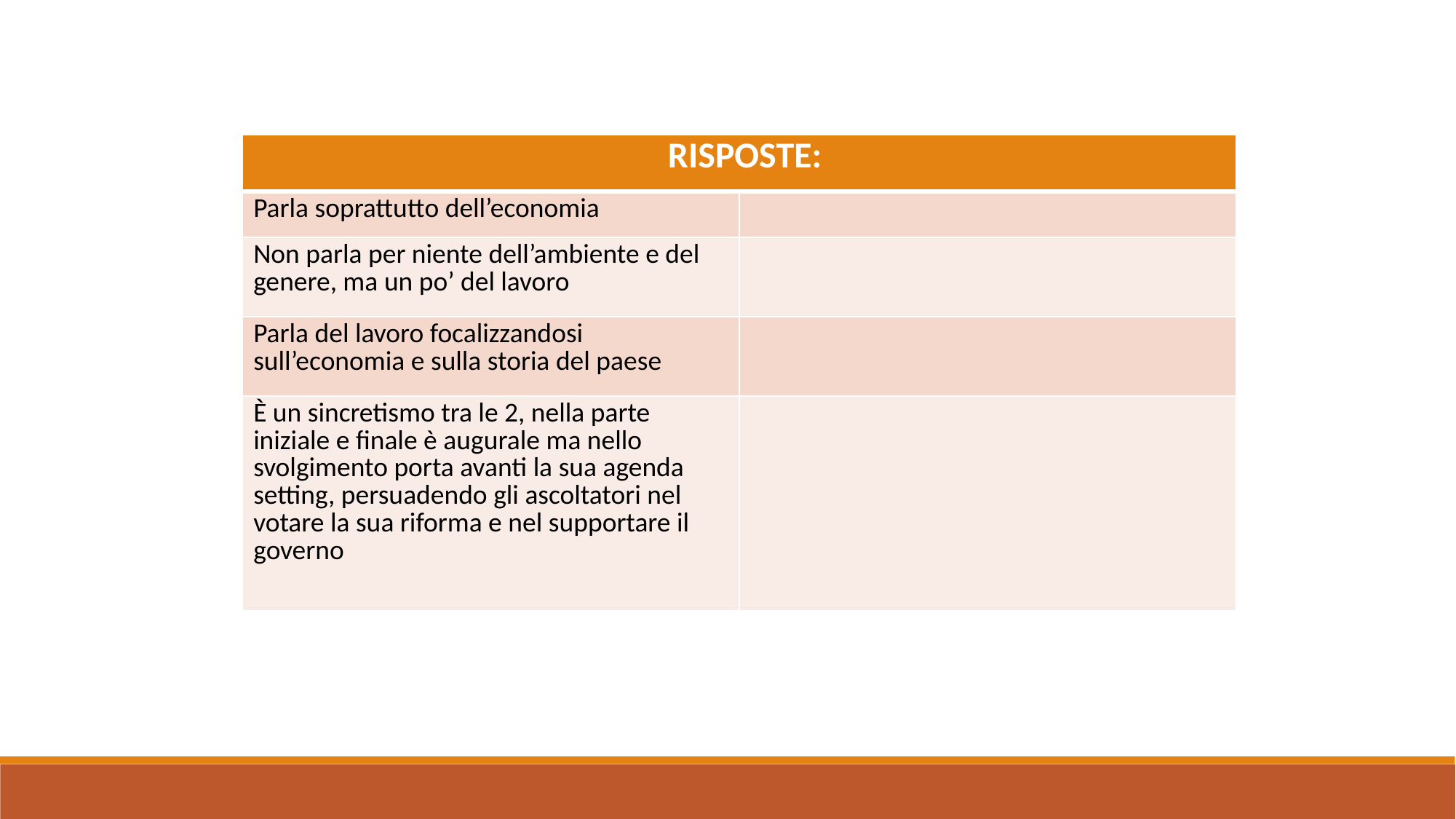

| RISPOSTE: |  |
| --- | --- |
| Parla soprattutto dell’economia |  |
| Non parla per niente dell’ambiente e del genere, ma un po’ del lavoro |  |
| Parla del lavoro focalizzandosi sull’economia e sulla storia del paese |  |
| È un sincretismo tra le 2, nella parte iniziale e finale è augurale ma nello svolgimento porta avanti la sua agenda setting, persuadendo gli ascoltatori nel votare la sua riforma e nel supportare il governo |  |